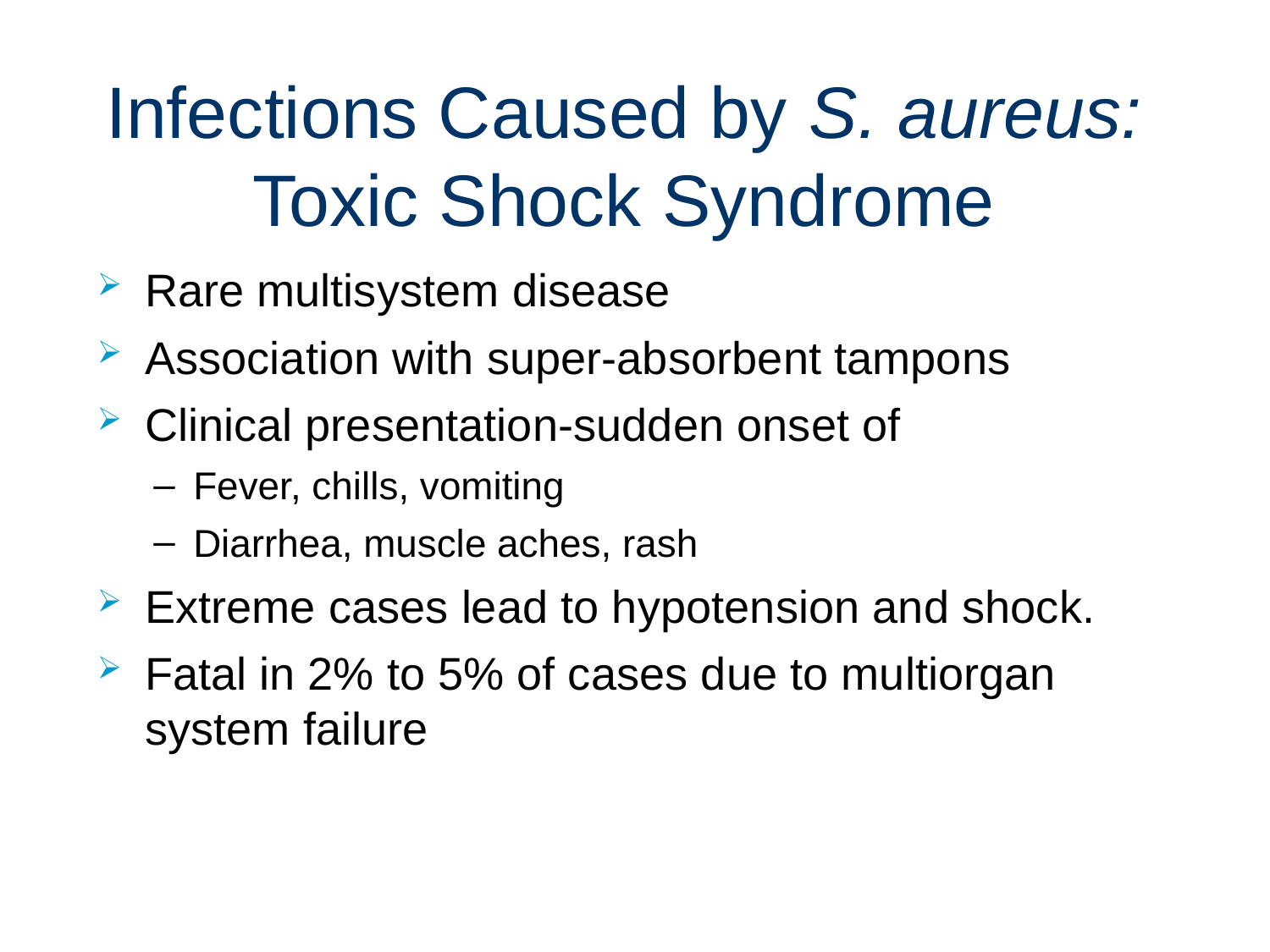

# Infections Caused by S. aureus: Toxic Shock Syndrome
Rare multisystem disease
Association with super-absorbent tampons
Clinical presentation-sudden onset of
Fever, chills, vomiting
Diarrhea, muscle aches, rash
Extreme cases lead to hypotension and shock.
Fatal in 2% to 5% of cases due to multiorgan system failure